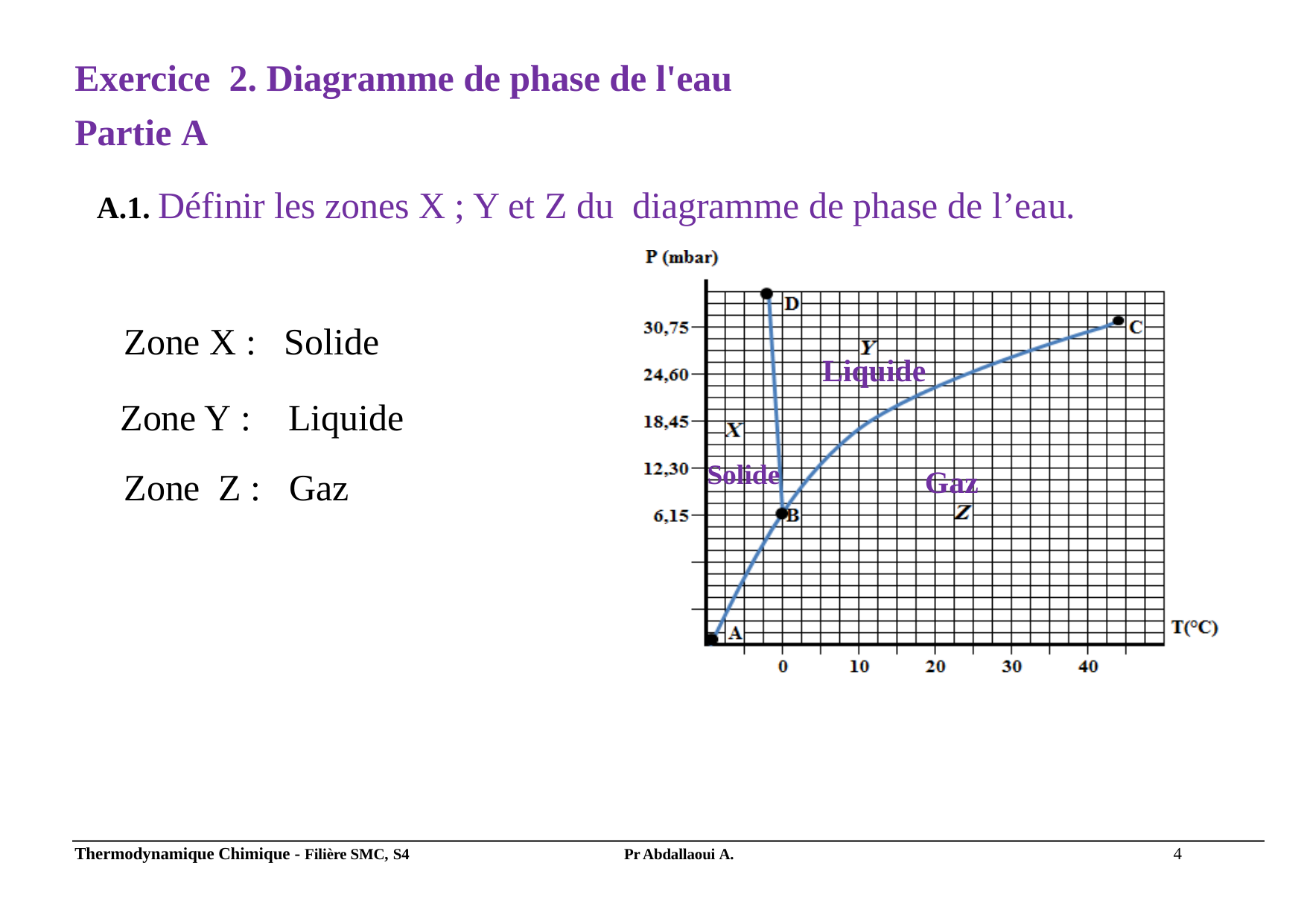

Exercice  2. Diagramme de phase de l'eau
Partie A
# A.1. Définir les zones X ; Y et Z du  diagramme de phase de l’eau.

Zone X :   Solide
Liquide
Zone Y :    Liquide
Solide
Gaz
Zone  Z :   Gaz
Thermodynamique Chimique - Filière SMC, S4
4
Pr Abdallaoui A.